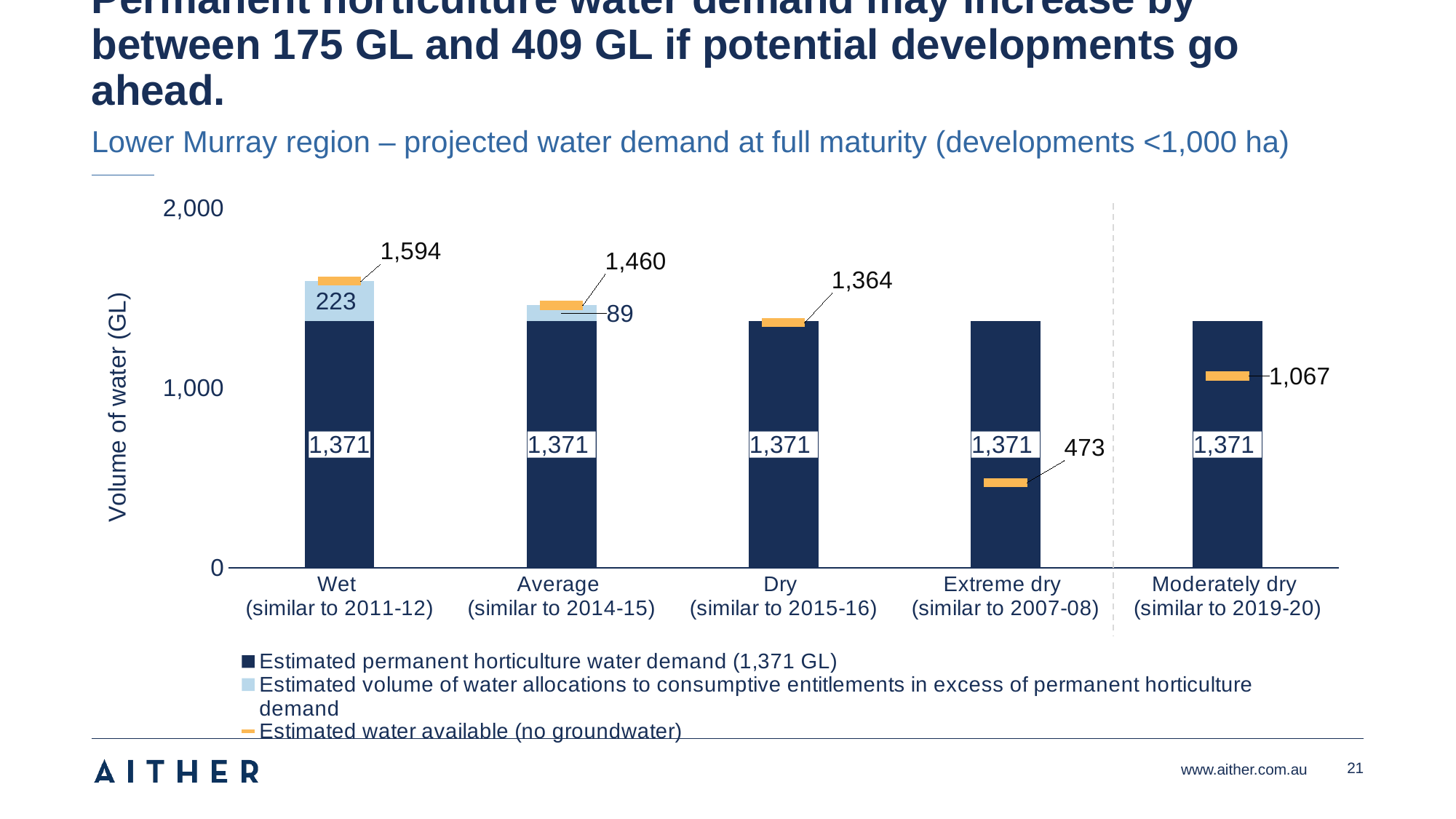

# Permanent horticulture water demand may increase by between 175 GL and 409 GL if potential developments go ahead.
Lower Murray region – projected water demand at full maturity (developments <1,000 ha)

### Chart

| Category | Estimated permanent horticulture water demand (1,371 GL) | Estimated volume of water allocations to consumptive entitlements in excess of permanent horticulture demand | Estimated water available (no groundwater) |
|---|---|---|---|
| Wet
(similar to 2011-12) | 1370.7021666666665 | 223.41334333333361 | 1594.11551 |
| Average
(similar to 2014-15) | 1370.7021666666665 | 89.2540332333333 | 1459.9561998999998 |
| Dry
(similar to 2015-16) | 1370.7021666666665 | 0.0 | 1363.8363665 |
| Extreme dry
(similar to 2007-08) | 1370.7021666666665 | 0.0 | 473.13659499999994 |
| Moderately dry
(similar to 2019-20) | 1370.7021666666665 | 0.0 | 1066.7748805 |